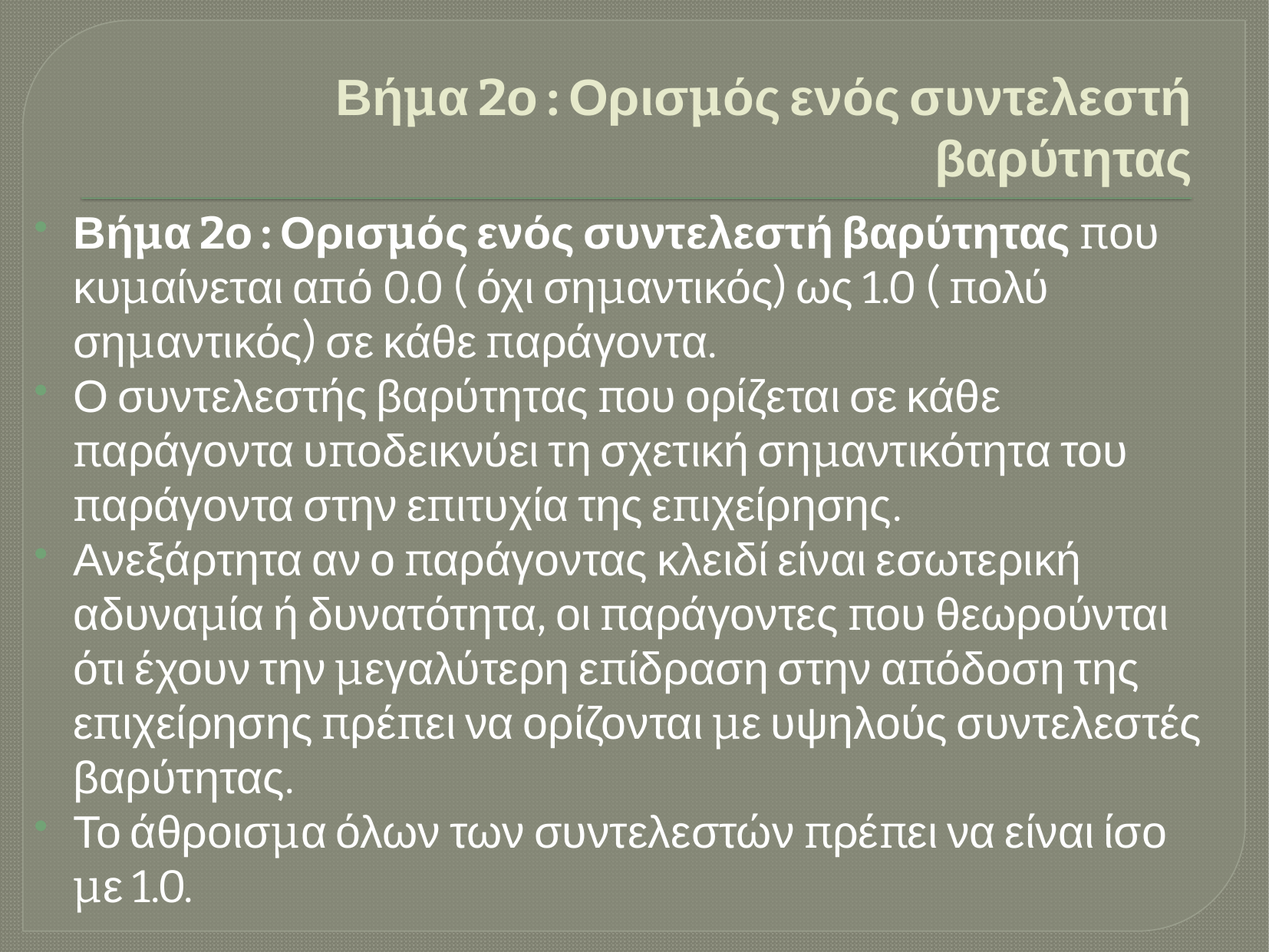

# Βήμα 2ο : Ορισμός ενός συντελεστή βαρύτητας
Βήμα 2ο : Ορισμός ενός συντελεστή βαρύτητας που κυμαίνεται από 0.0 ( όχι σημαντικός) ως 1.0 ( πολύ σημαντικός) σε κάθε παράγοντα.
Ο συντελεστής βαρύτητας που ορίζεται σε κάθε παράγοντα υποδεικνύει τη σχετική σημαντικότητα του παράγοντα στην επιτυχία της επιχείρησης.
Ανεξάρτητα αν ο παράγοντας κλειδί είναι εσωτερική αδυναμία ή δυνατότητα, οι παράγοντες που θεωρούνται ότι έχουν την μεγαλύτερη επίδραση στην απόδοση της επιχείρησης πρέπει να ορίζονται με υψηλούς συντελεστές βαρύτητας.
Το άθροισμα όλων των συντελεστών πρέπει να είναι ίσο με 1.0.